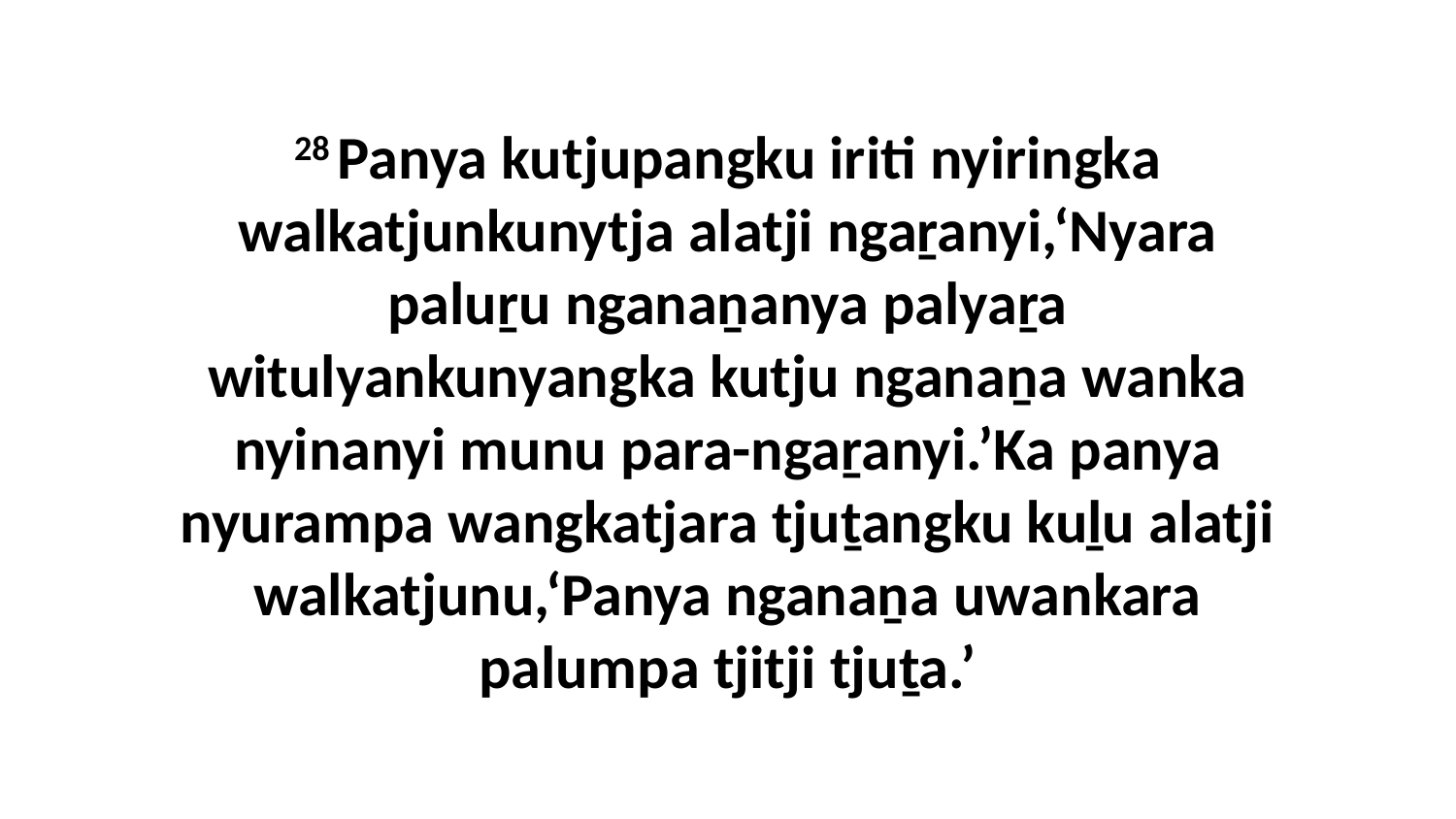

28 Panya kutjupangku iriti nyiringka walkatjunkunytja alatji ngaṟanyi,‘Nyara paluṟu nganaṉanya palyaṟa witulyankunyangka kutju nganaṉa wanka nyinanyi munu para-ngaṟanyi.’Ka panya nyurampa wangkatjara tjuṯangku kuḻu alatji walkatjunu,‘Panya nganaṉa uwankara palumpa tjitji tjuṯa.’